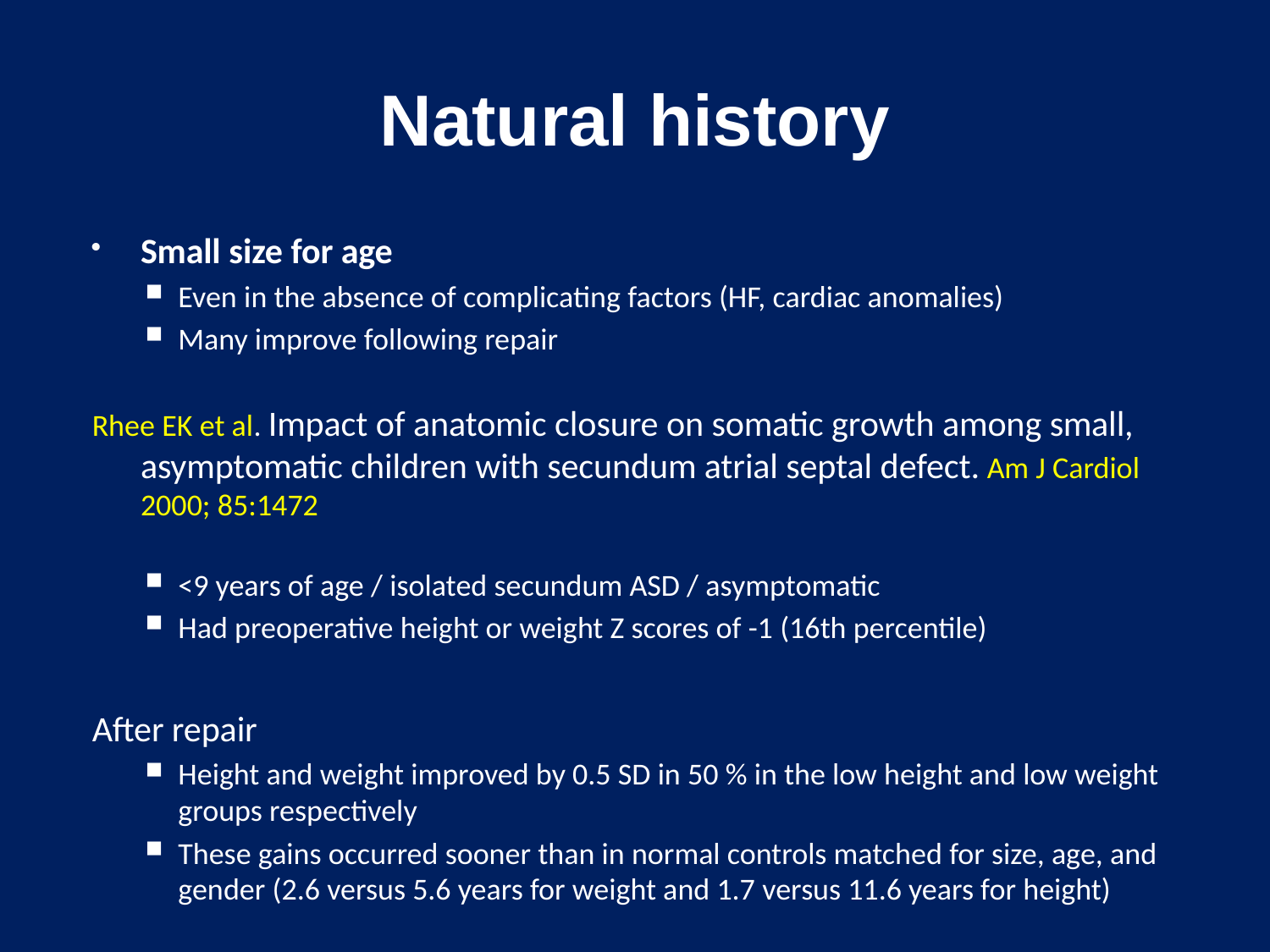

# Natural history
Small size for age
Even in the absence of complicating factors (HF, cardiac anomalies)
Many improve following repair

Rhee EK et al. Impact of anatomic closure on somatic growth among small, asymptomatic children with secundum atrial septal defect. Am J Cardiol 2000; 85:1472

<9 years of age / isolated secundum ASD / asymptomatic
Had preoperative height or weight Z scores of -1 (16th percentile)

After repair
Height and weight improved by 0.5 SD in 50 % in the low height and low weight groups respectively
These gains occurred sooner than in normal controls matched for size, age, and gender (2.6 versus 5.6 years for weight and 1.7 versus 11.6 years for height)